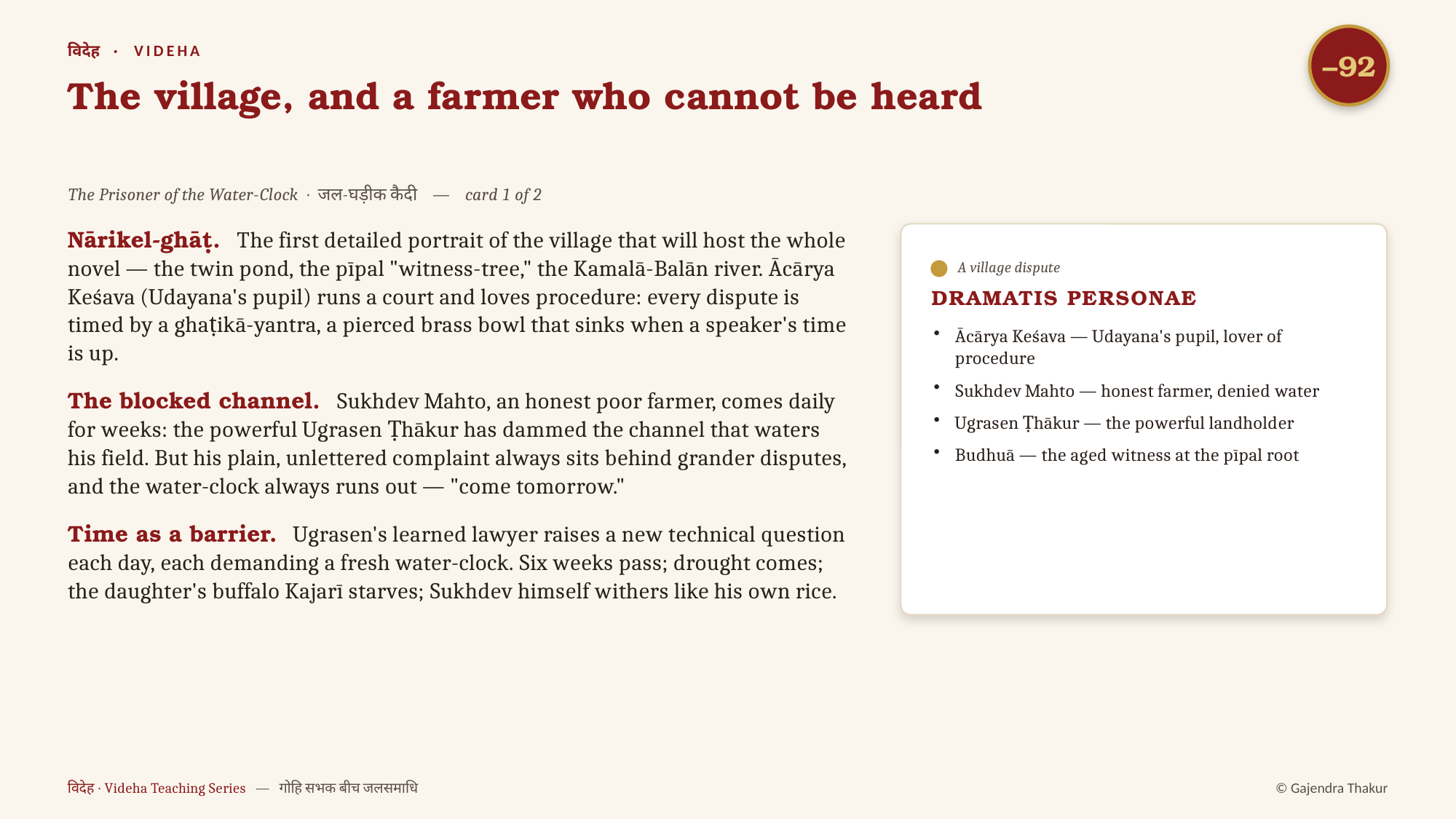

−92
विदेह  ·  VIDEHA
The village, and a farmer who cannot be heard
The Prisoner of the Water-Clock  ·  जल-घड़ीक कैदी    —    card 1 of 2
Nārikel-ghāṭ.  The first detailed portrait of the village that will host the whole novel — the twin pond, the pīpal "witness-tree," the Kamalā-Balān river. Ācārya Keśava (Udayana's pupil) runs a court and loves procedure: every dispute is timed by a ghaṭikā-yantra, a pierced brass bowl that sinks when a speaker's time is up.
The blocked channel.  Sukhdev Mahto, an honest poor farmer, comes daily for weeks: the powerful Ugrasen Ṭhākur has dammed the channel that waters his field. But his plain, unlettered complaint always sits behind grander disputes, and the water-clock always runs out — "come tomorrow."
Time as a barrier.  Ugrasen's learned lawyer raises a new technical question each day, each demanding a fresh water-clock. Six weeks pass; drought comes; the daughter's buffalo Kajarī starves; Sukhdev himself withers like his own rice.

A village dispute

DRAMATIS PERSONAE
Ācārya Keśava — Udayana's pupil, lover of procedure
Sukhdev Mahto — honest farmer, denied water
Ugrasen Ṭhākur — the powerful landholder
Budhuā — the aged witness at the pīpal root
विदेह · Videha Teaching Series   —   गोहि सभक बीच जलसमाधि
© Gajendra Thakur